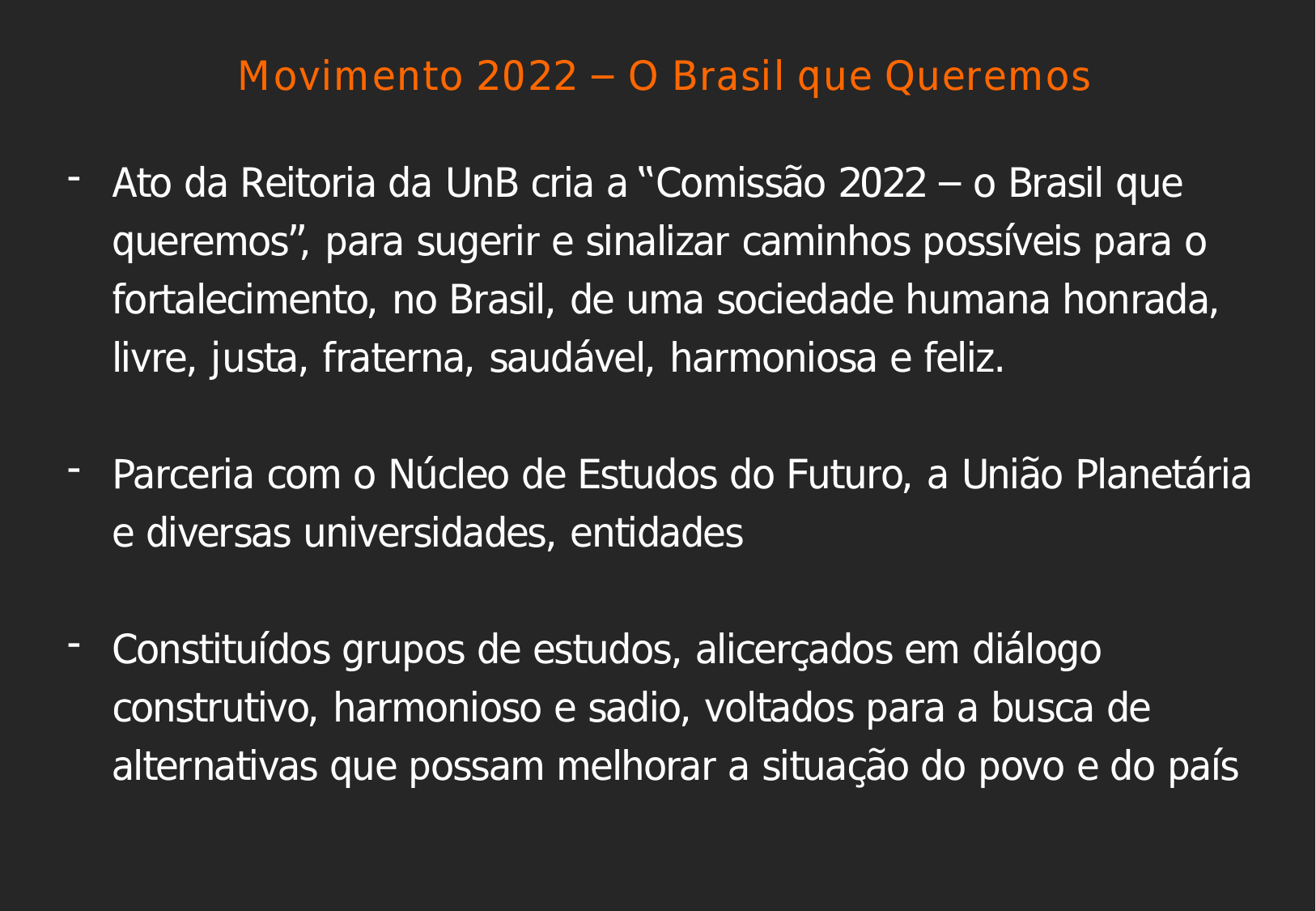

Movimento 2022 – O Brasil que Queremos

Ato da Reitoria da UnB cria a “Comissão 2022 – o Brasil que queremos”, para sugerir e sinalizar caminhos possíveis para o fortalecimento, no Brasil, de uma sociedade humana honrada, livre, justa, fraterna, saudável, harmoniosa e feliz.

Parceria com o Núcleo de Estudos do Futuro, a União Planetária e diversas universidades, entidades

Constituídos grupos de estudos, alicerçados em diálogo construtivo, harmonioso e sadio, voltados para a busca de alternativas que possam melhorar a situação do povo e do país